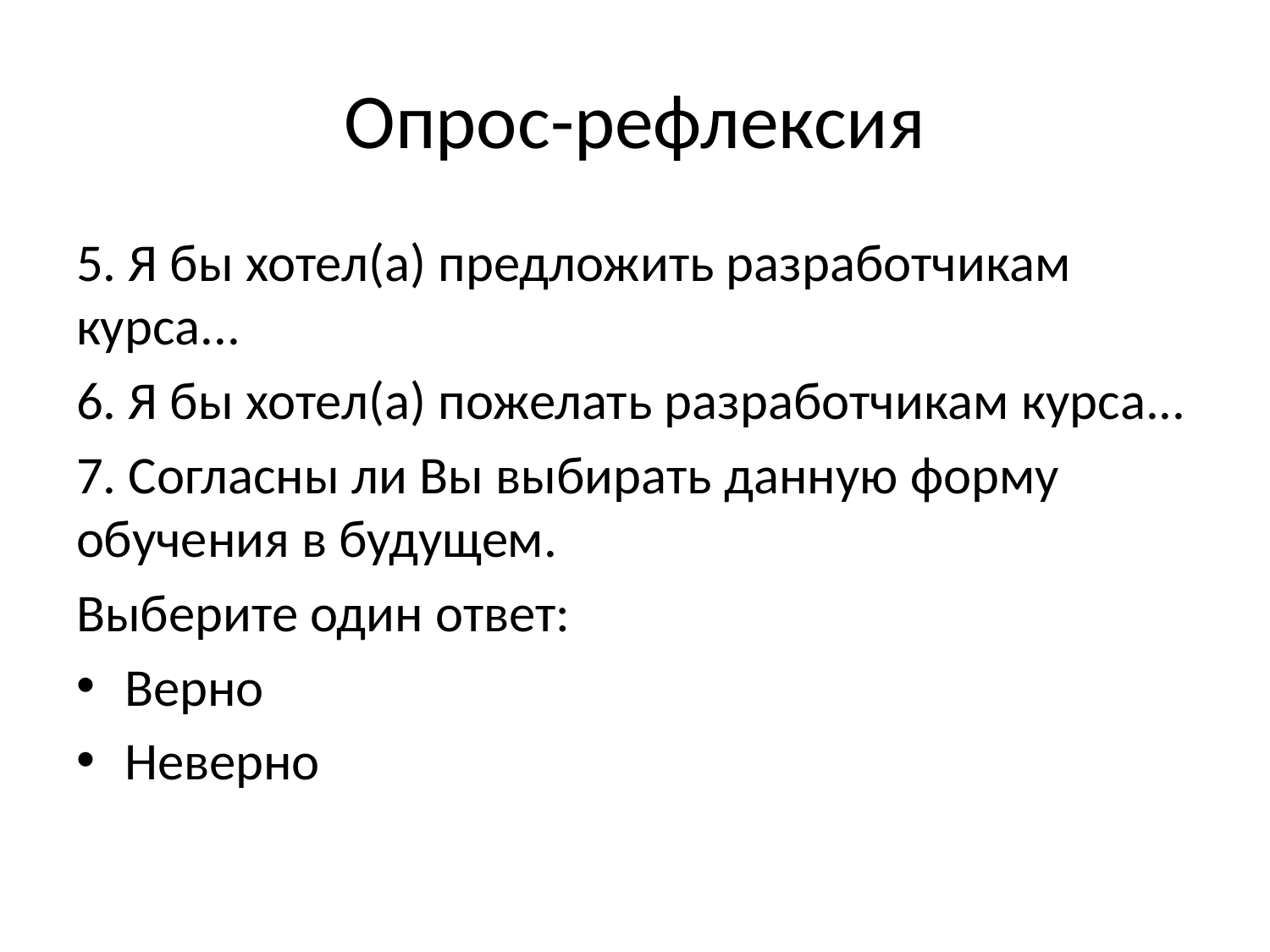

# Опрос-рефлексия
5. Я бы хотел(а) предложить разработчикам курса...
6. Я бы хотел(а) пожелать разработчикам курса...
7. Согласны ли Вы выбирать данную форму обучения в будущем.
Выберите один ответ:
Верно
Неверно